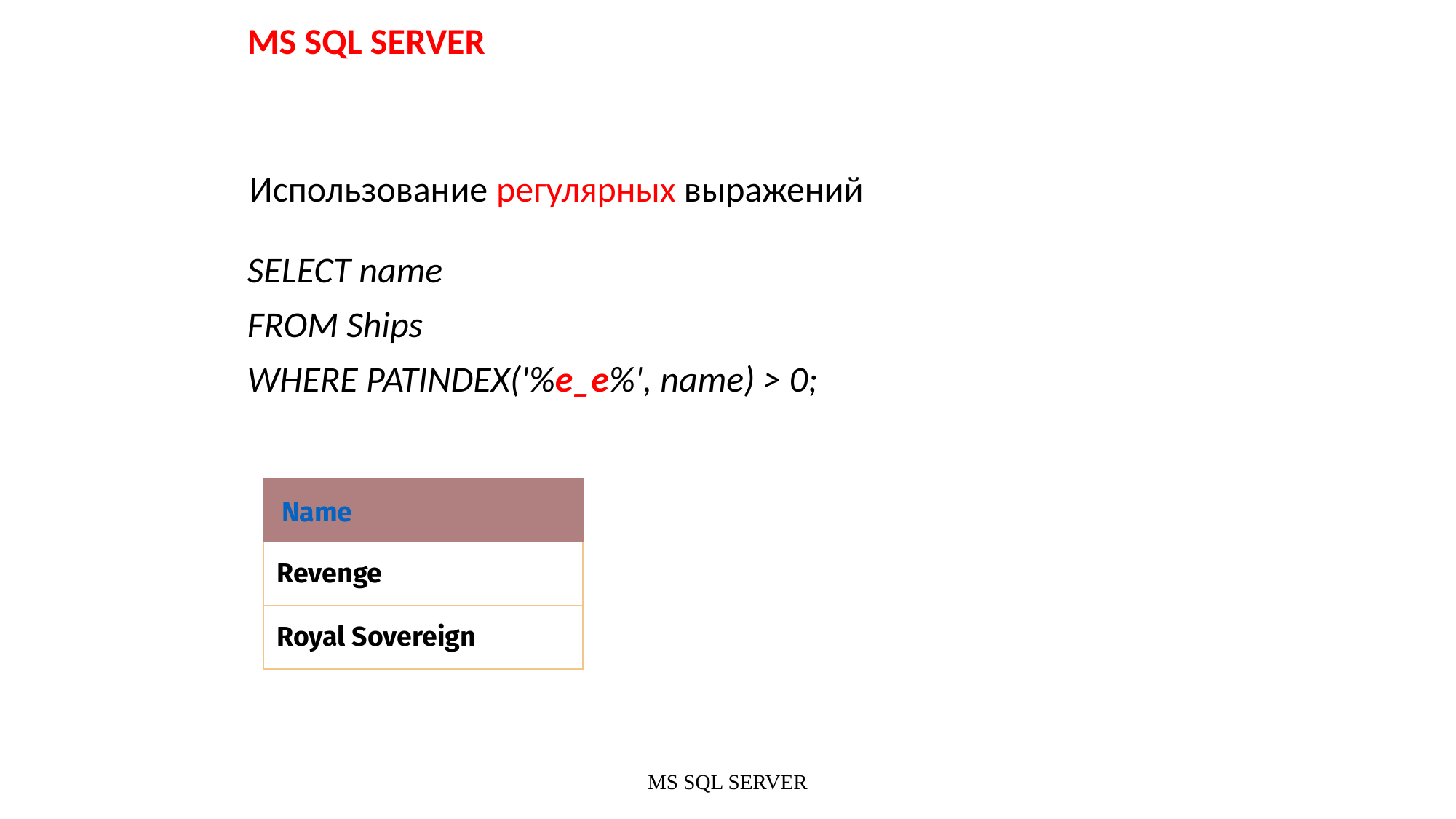

MS SQL SERVER
# Использование регулярных выражений
SELECT name
FROM Ships
WHERE PATINDEX('%e_e%', name) > 0;

| Name |
| --- |
| Revenge |
| Royal Sovereign |
MS SQL SERVER